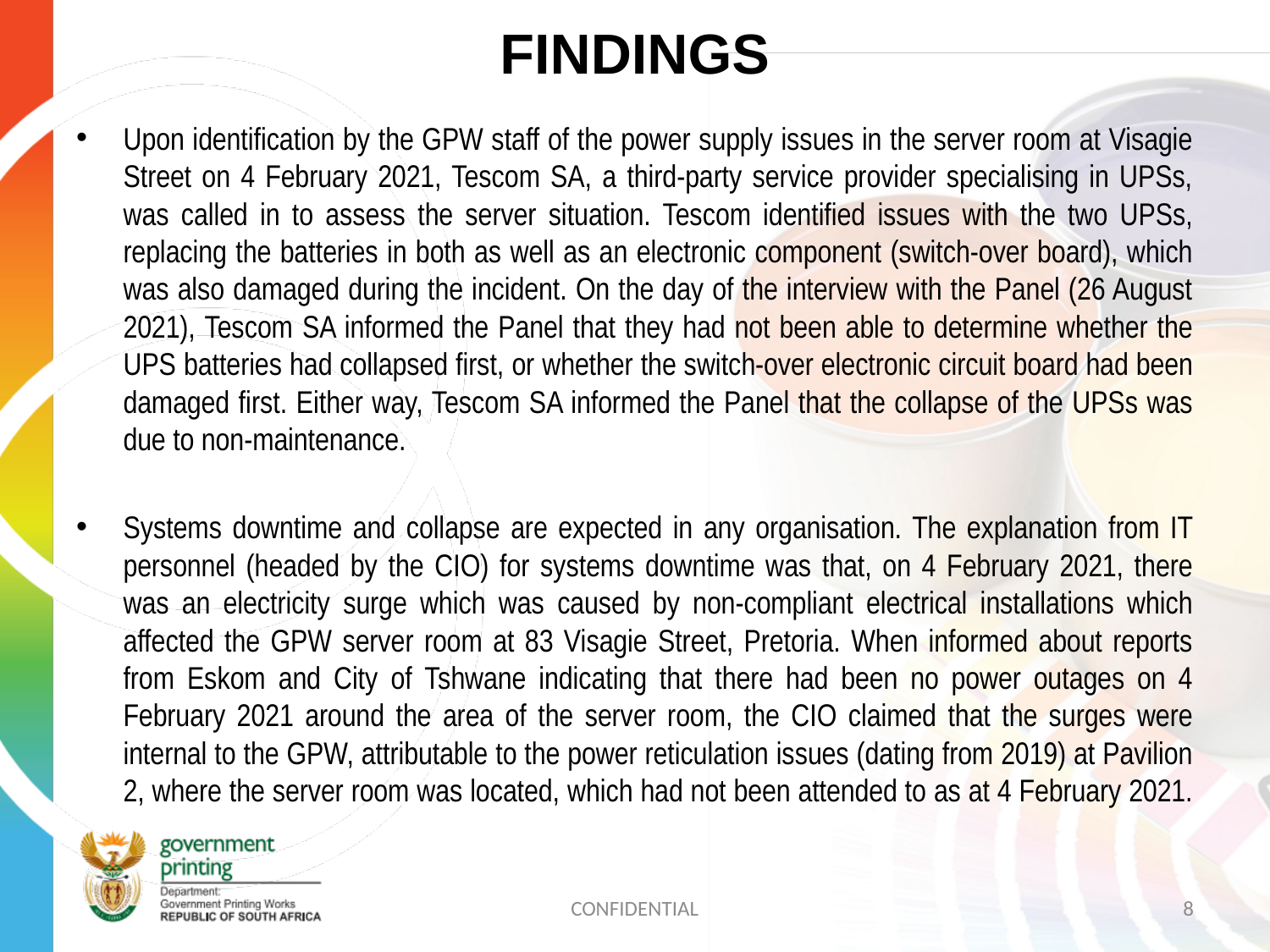

# FINDINGS
Upon identification by the GPW staff of the power supply issues in the server room at Visagie Street on 4 February 2021, Tescom SA, a third-party service provider specialising in UPSs, was called in to assess the server situation. Tescom identified issues with the two UPSs, replacing the batteries in both as well as an electronic component (switch-over board), which was also damaged during the incident. On the day of the interview with the Panel (26 August 2021), Tescom SA informed the Panel that they had not been able to determine whether the UPS batteries had collapsed first, or whether the switch-over electronic circuit board had been damaged first. Either way, Tescom SA informed the Panel that the collapse of the UPSs was due to non-maintenance.

Systems downtime and collapse are expected in any organisation. The explanation from IT personnel (headed by the CIO) for systems downtime was that, on 4 February 2021, there was an electricity surge which was caused by non-compliant electrical installations which affected the GPW server room at 83 Visagie Street, Pretoria. When informed about reports from Eskom and City of Tshwane indicating that there had been no power outages on 4 February 2021 around the area of the server room, the CIO claimed that the surges were internal to the GPW, attributable to the power reticulation issues (dating from 2019) at Pavilion 2, where the server room was located, which had not been attended to as at 4 February 2021.

CONFIDENTIAL
8